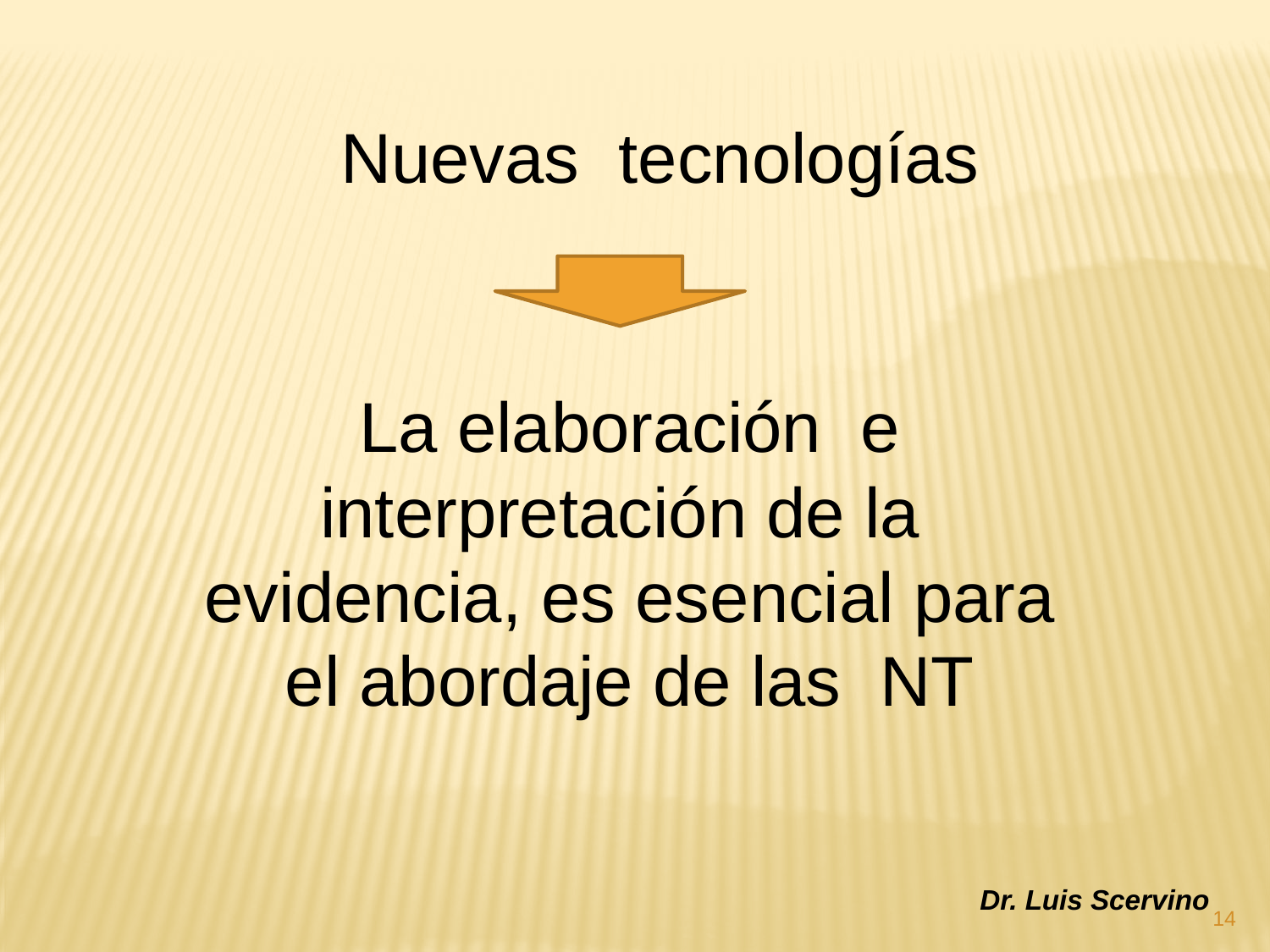

Nuevas  tecnologías

La elaboración  e interpretación de la  evidencia, es esencial para el abordaje de las  NT
Dr. Luis Scervino
14